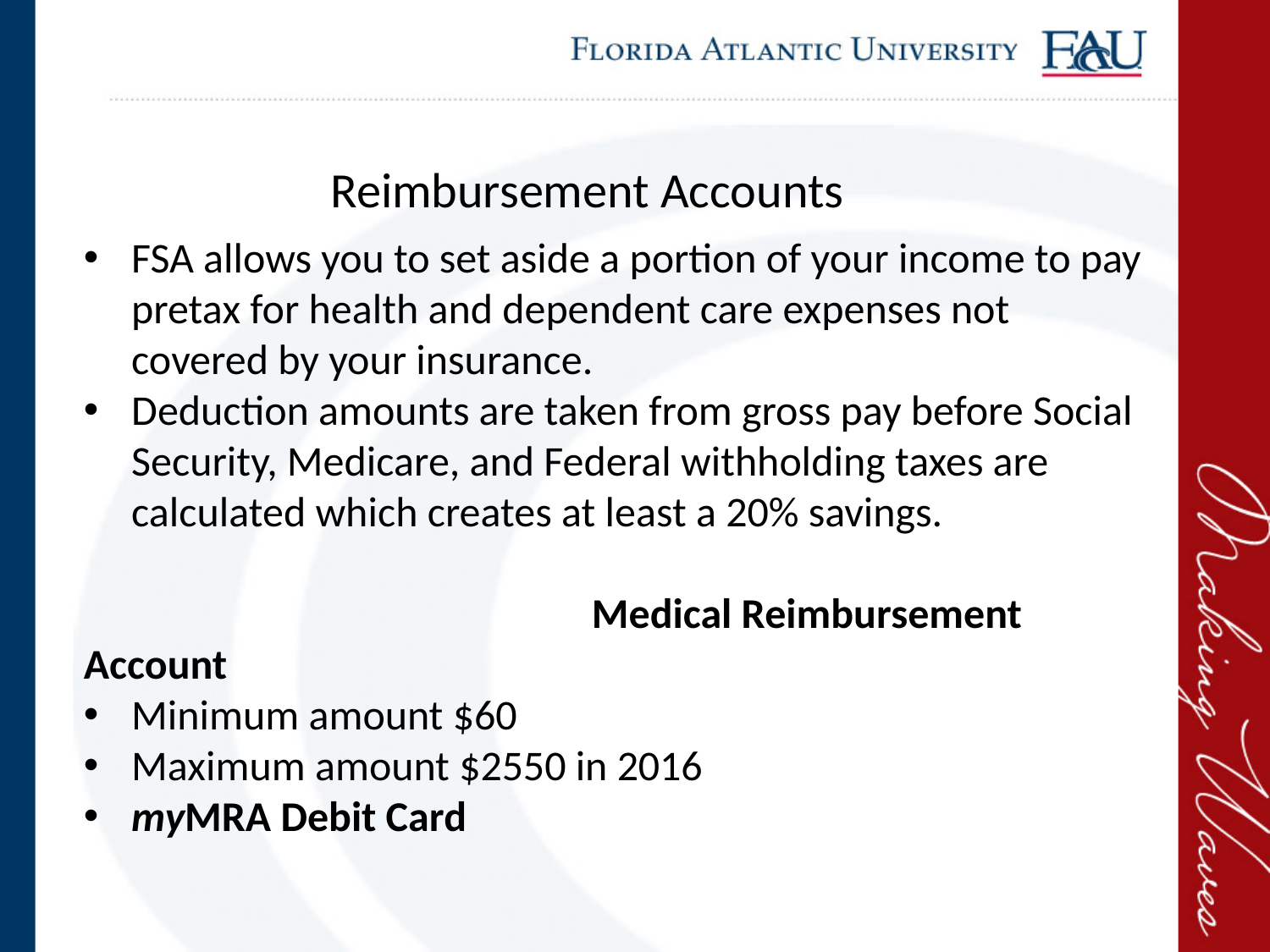

Reimbursement Accounts
FSA allows you to set aside a portion of your income to pay pretax for health and dependent care expenses not covered by your insurance.
Deduction amounts are taken from gross pay before Social Security, Medicare, and Federal withholding taxes are calculated which creates at least a 20% savings.

				Medical Reimbursement Account
Minimum amount $60
Maximum amount $2550 in 2016
myMRA Debit Card